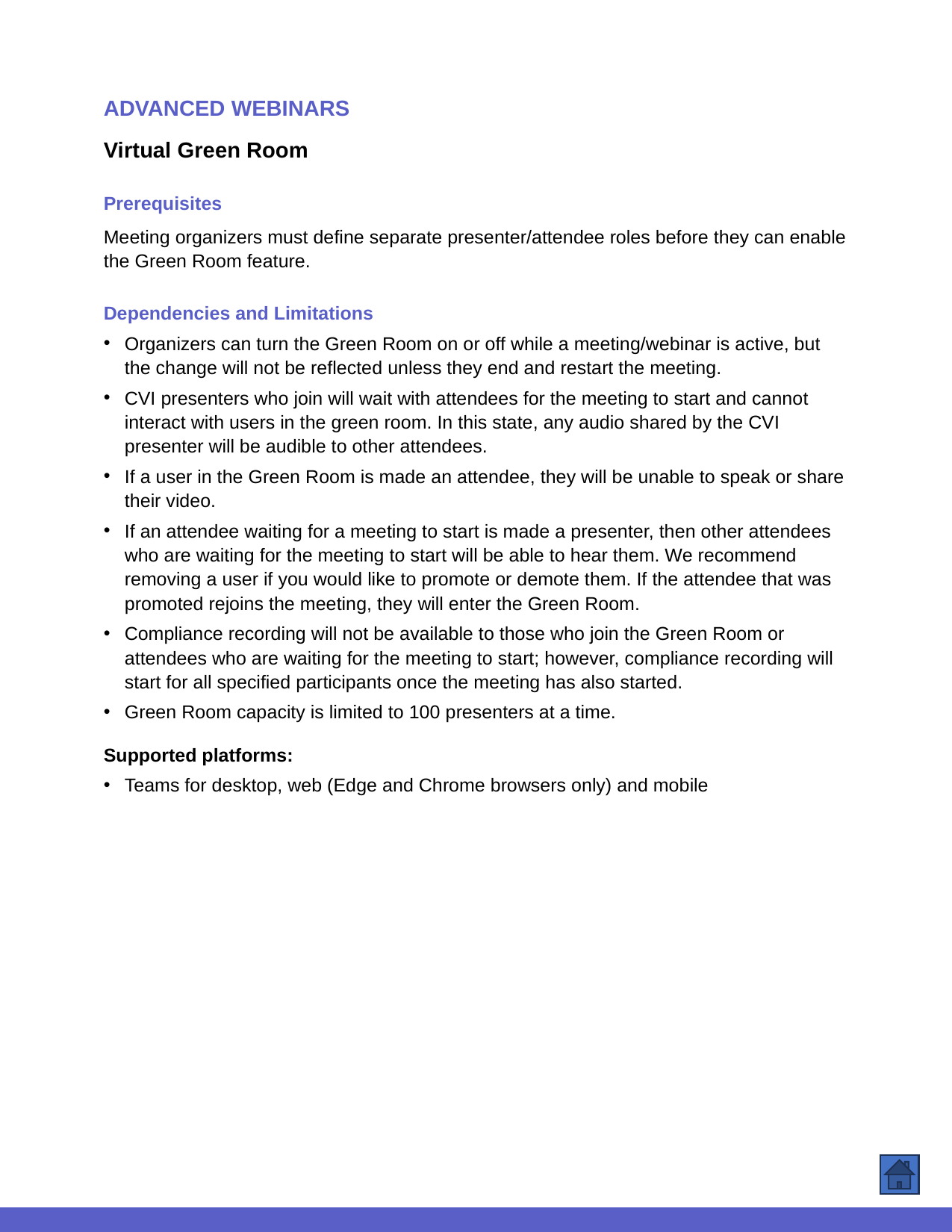

ADVANCED WEBINARS
Virtual Green Room
Prerequisites
Meeting organizers must define separate presenter/attendee roles before they can enable the Green Room feature.
Dependencies and Limitations
Organizers can turn the Green Room on or off while a meeting/webinar is active, but the change will not be reflected unless they end and restart the meeting.
CVI presenters who join will wait with attendees for the meeting to start and cannot interact with users in the green room. In this state, any audio shared by the CVI presenter will be audible to other attendees.
If a user in the Green Room is made an attendee, they will be unable to speak or share their video.
If an attendee waiting for a meeting to start is made a presenter, then other attendees who are waiting for the meeting to start will be able to hear them. We recommend removing a user if you would like to promote or demote them. If the attendee that was promoted rejoins the meeting, they will enter the Green Room.
Compliance recording will not be available to those who join the Green Room or attendees who are waiting for the meeting to start; however, compliance recording will start for all specified participants once the meeting has also started.
Green Room capacity is limited to 100 presenters at a time.
Supported platforms:
Teams for desktop, web (Edge and Chrome browsers only) and mobile